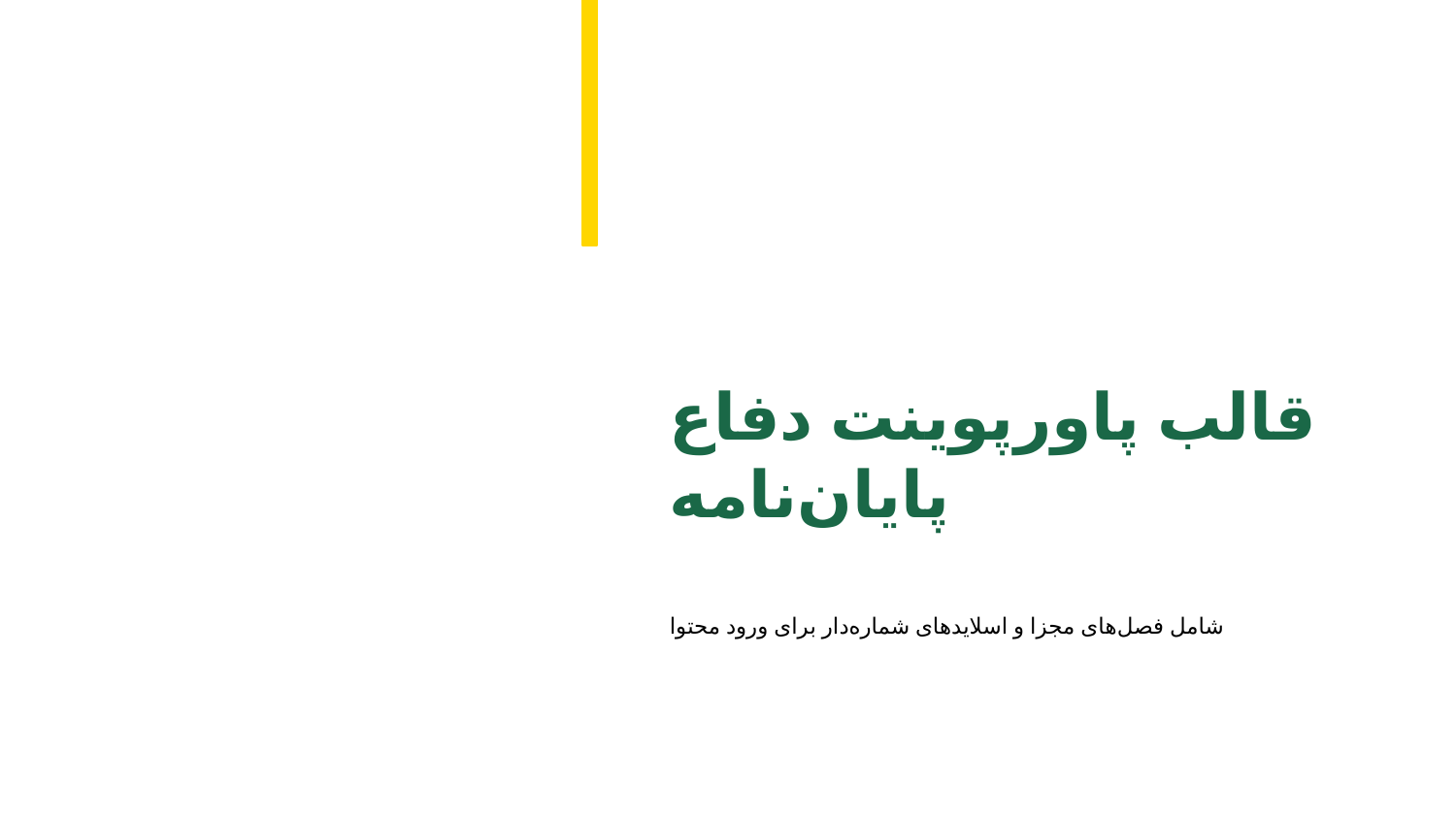

قالب پاورپوینت دفاع پایان‌نامه

شامل فصل‌های مجزا و اسلایدهای شماره‌دار برای ورود محتوا